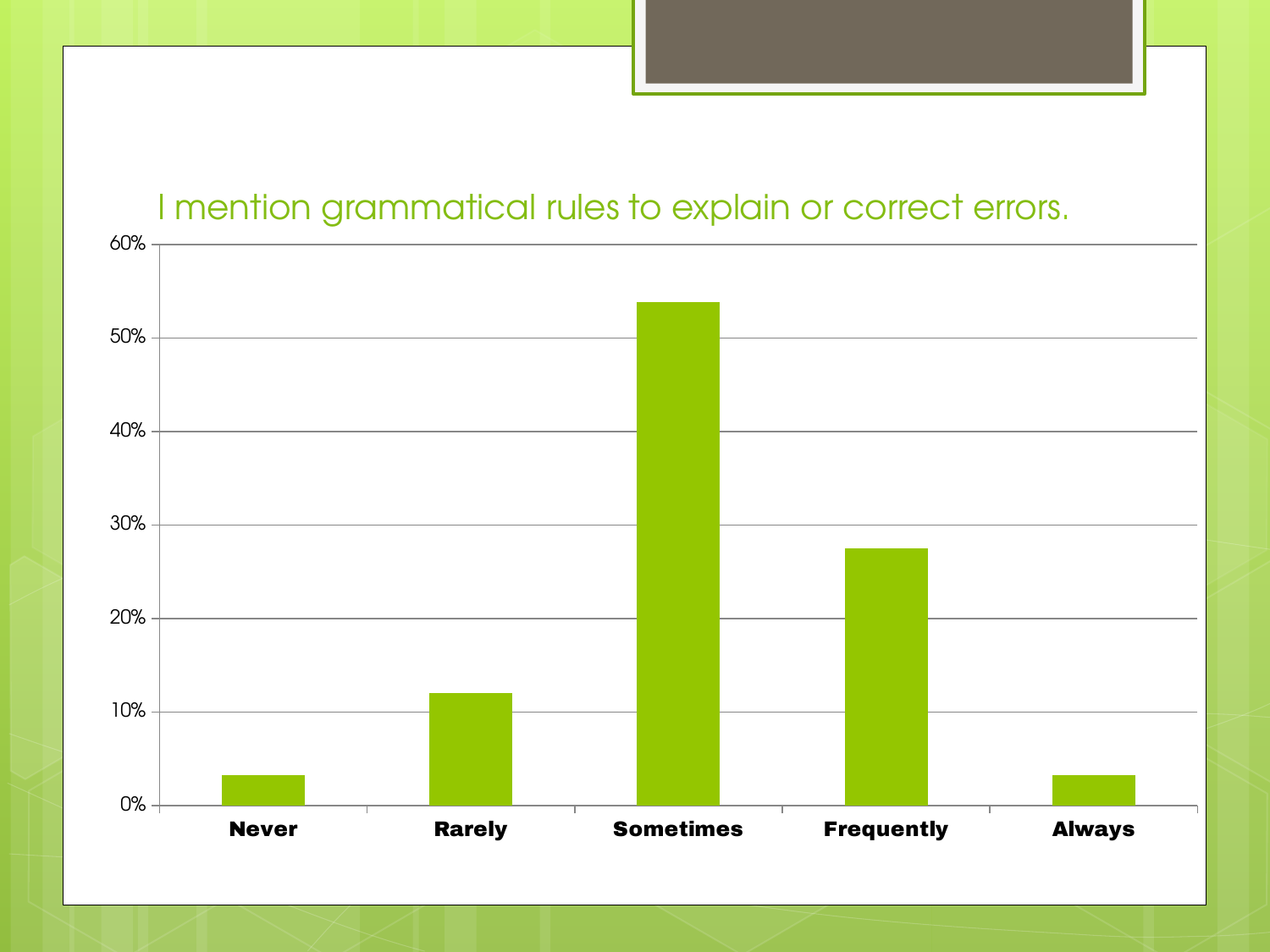

# I mention grammatical rules to explain or correct errors.

### Chart

| Category | 2. I mention/ write the grammatical rule to explain structures and/or correct errors. |
|---|---|
| Never | 0.033 |
| Rarely | 0.1209 |
| Sometimes | 0.5385 |
| Frequently | 0.2747 |
| Always | 0.033 |